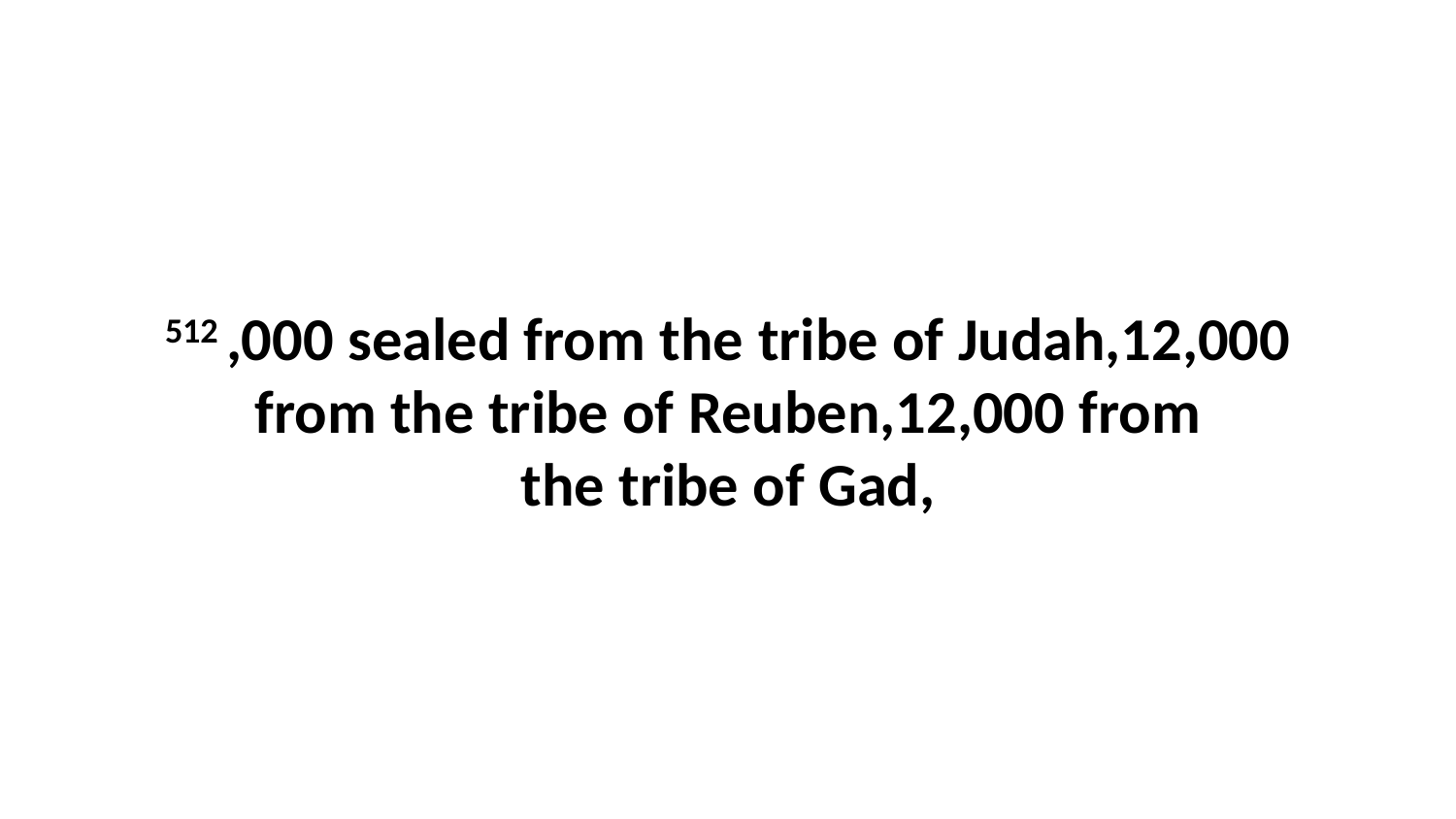

512 ,000 sealed from the tribe of Judah,12,000 from the tribe of Reuben,12,000 from the tribe of Gad,